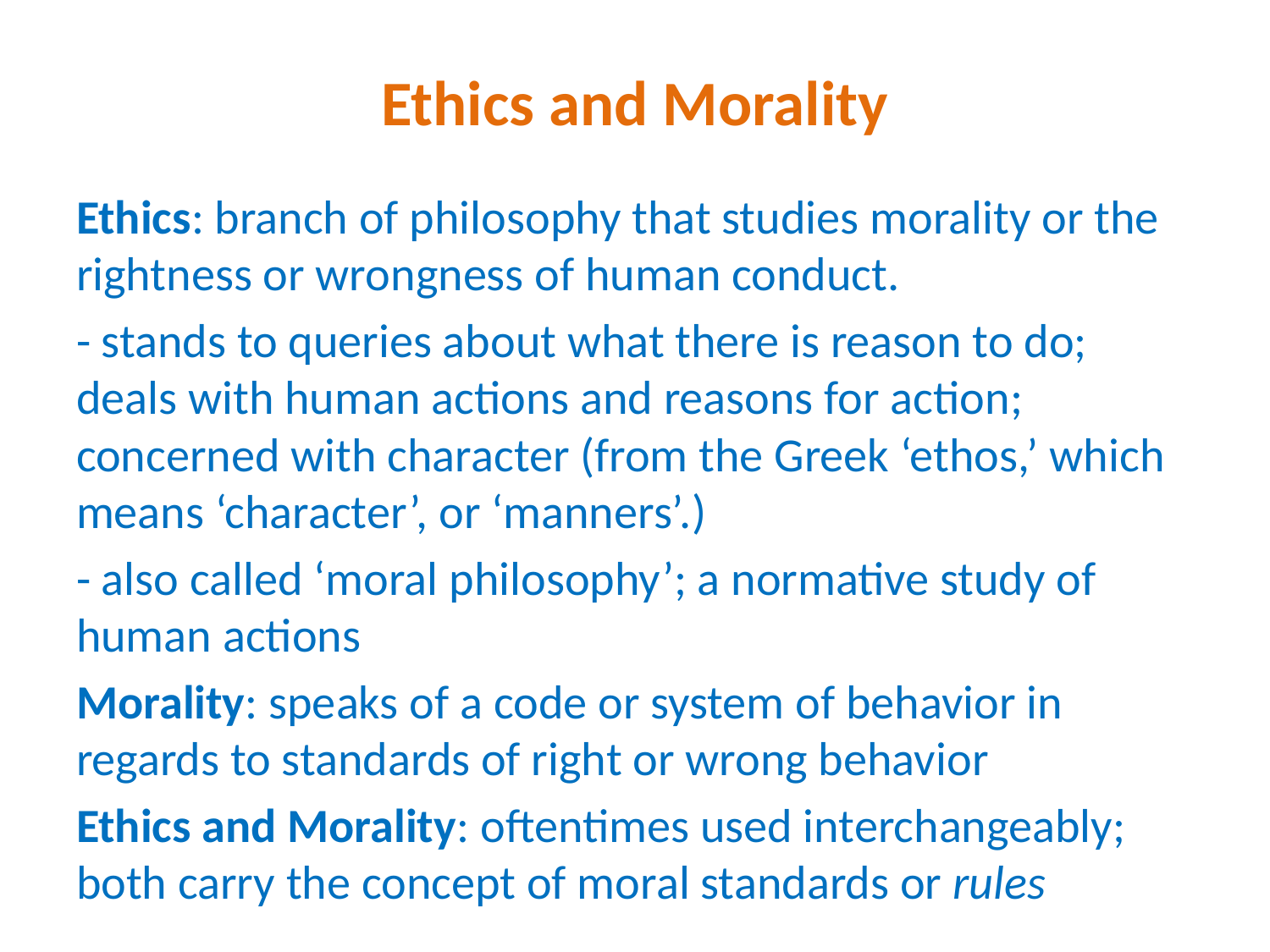

# Ethics and Morality
Ethics: branch of philosophy that studies morality or the rightness or wrongness of human conduct.
- stands to queries about what there is reason to do; deals with human actions and reasons for action; concerned with character (from the Greek ‘ethos,’ which means ‘character’, or ‘manners’.)
- also called ‘moral philosophy’; a normative study of human actions
Morality: speaks of a code or system of behavior in regards to standards of right or wrong behavior
Ethics and Morality: oftentimes used interchangeably; both carry the concept of moral standards or rules